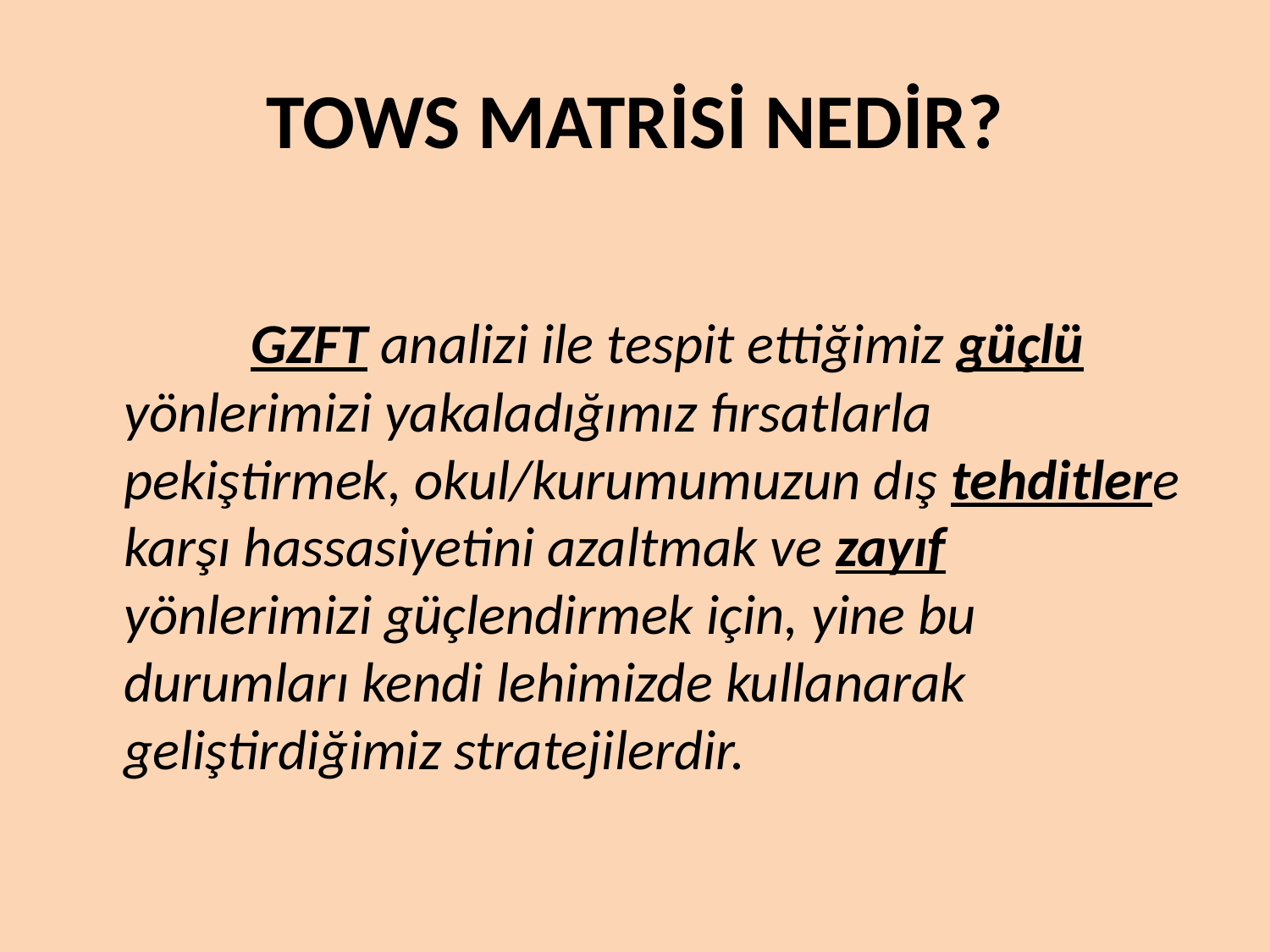

# TOWS MATRİSİ NEDİR?

		GZFT analizi ile tespit ettiğimiz güçlü yönlerimizi yakaladığımız fırsatlarla pekiştirmek, okul/kurumumuzun dış tehditlere karşı hassasiyetini azaltmak ve zayıf yönlerimizi güçlendirmek için, yine bu durumları kendi lehimizde kullanarak geliştirdiğimiz stratejilerdir.